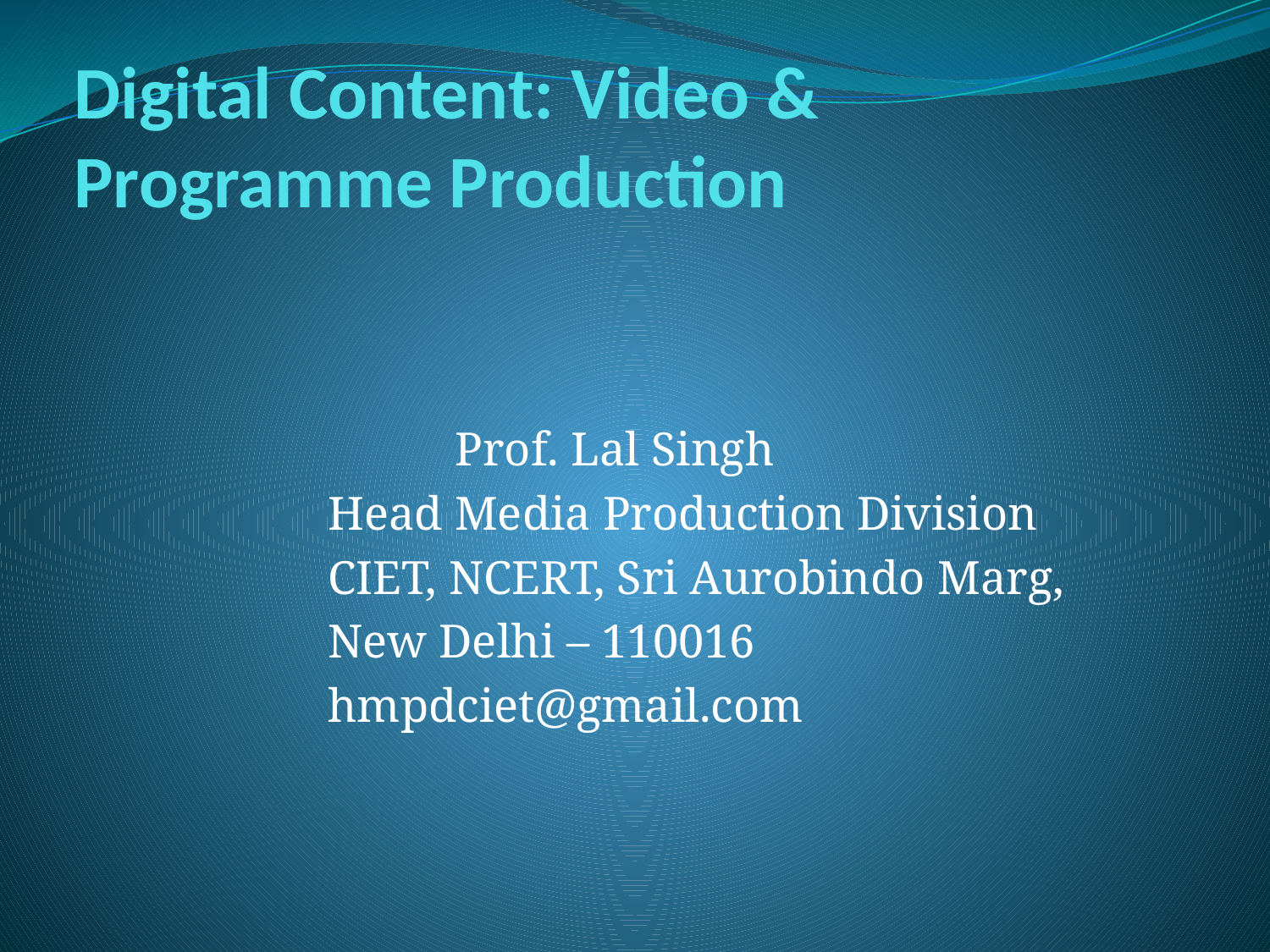

# Digital Content: Video & Programme Production

			Prof. Lal Singh
		Head Media Production Division
		CIET, NCERT, Sri Aurobindo Marg,
		New Delhi – 110016
		hmpdciet@gmail.com